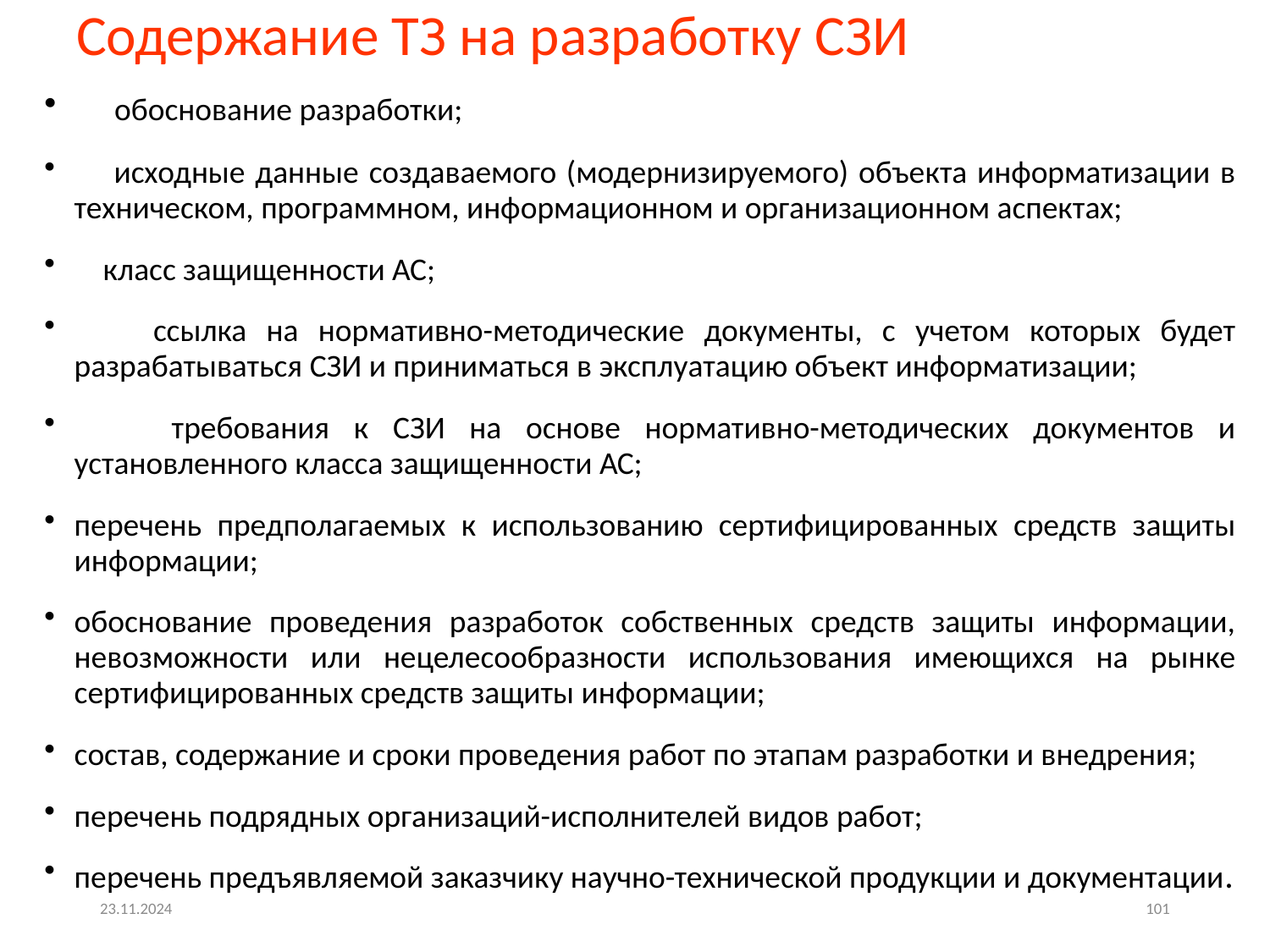

# Содержание ТЗ на разработку СЗИ
     обоснование разработки;
    исходные данные создаваемого (модернизируемого) объекта информатизации в техническом, программном, информационном и организационном аспектах;
    класс защищенности АС;
    ссылка на нормативно-методические документы, с учетом которых будет разрабатываться СЗИ и приниматься в эксплуатацию объект информатизации;
    требования к СЗИ на основе нормативно-методических документов и установленного класса защищенности АС;
перечень предполагаемых к использованию сертифицированных средств защиты информации;
обоснование проведения разработок собственных средств защиты информации, невозможности или нецелесообразности использования имеющихся на рынке сертифицированных средств защиты информации;
состав, содержание и сроки проведения работ по этапам разработки и внедрения;
перечень подрядных организаций-исполнителей видов работ;
перечень предъявляемой заказчику научно-технической продукции и документации.
23.11.2024
101